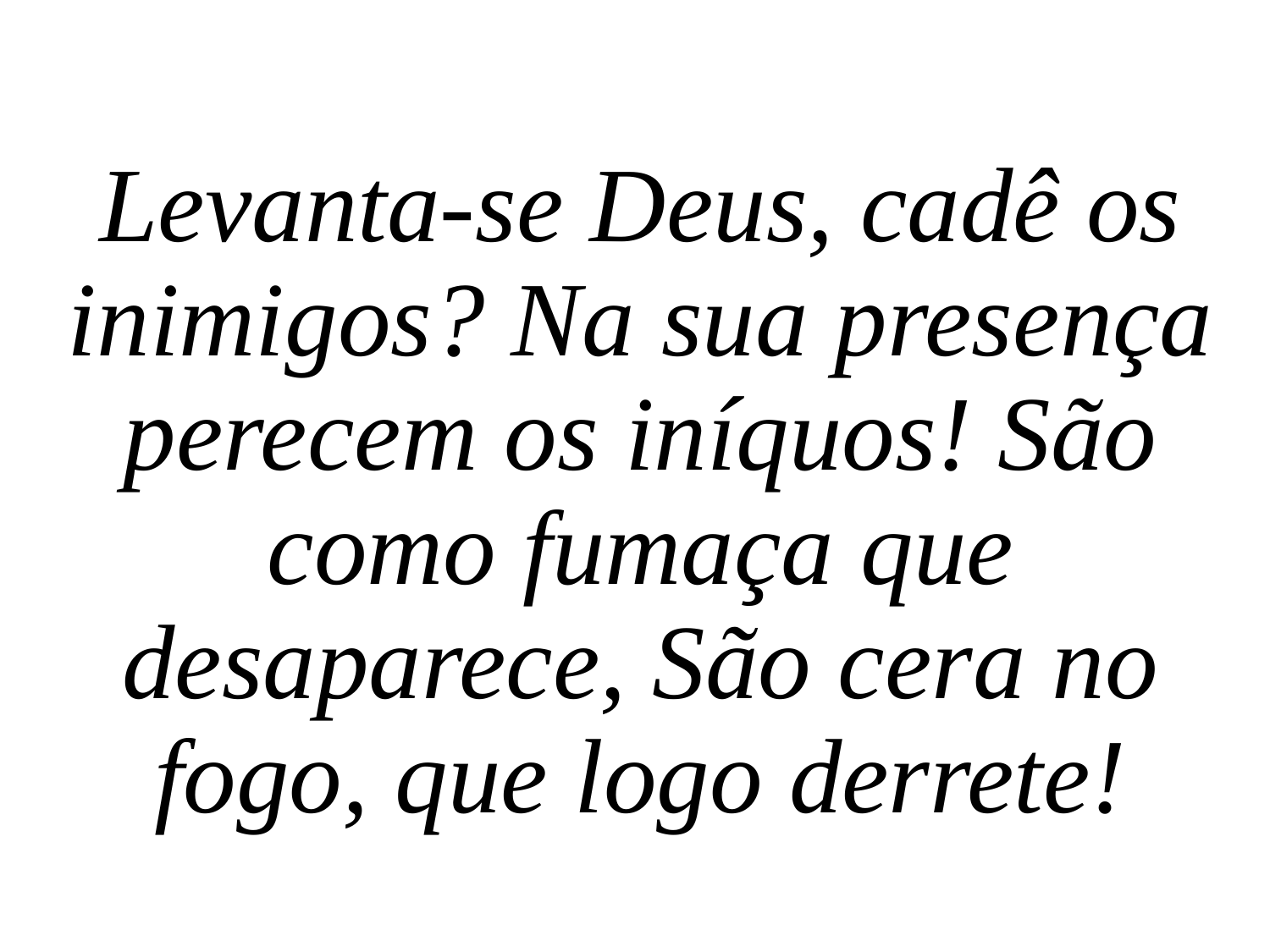

Levanta-se Deus, cadê os inimigos? Na sua presença perecem os iníquos! São como fumaça que desaparece, São cera no fogo, que logo derrete!